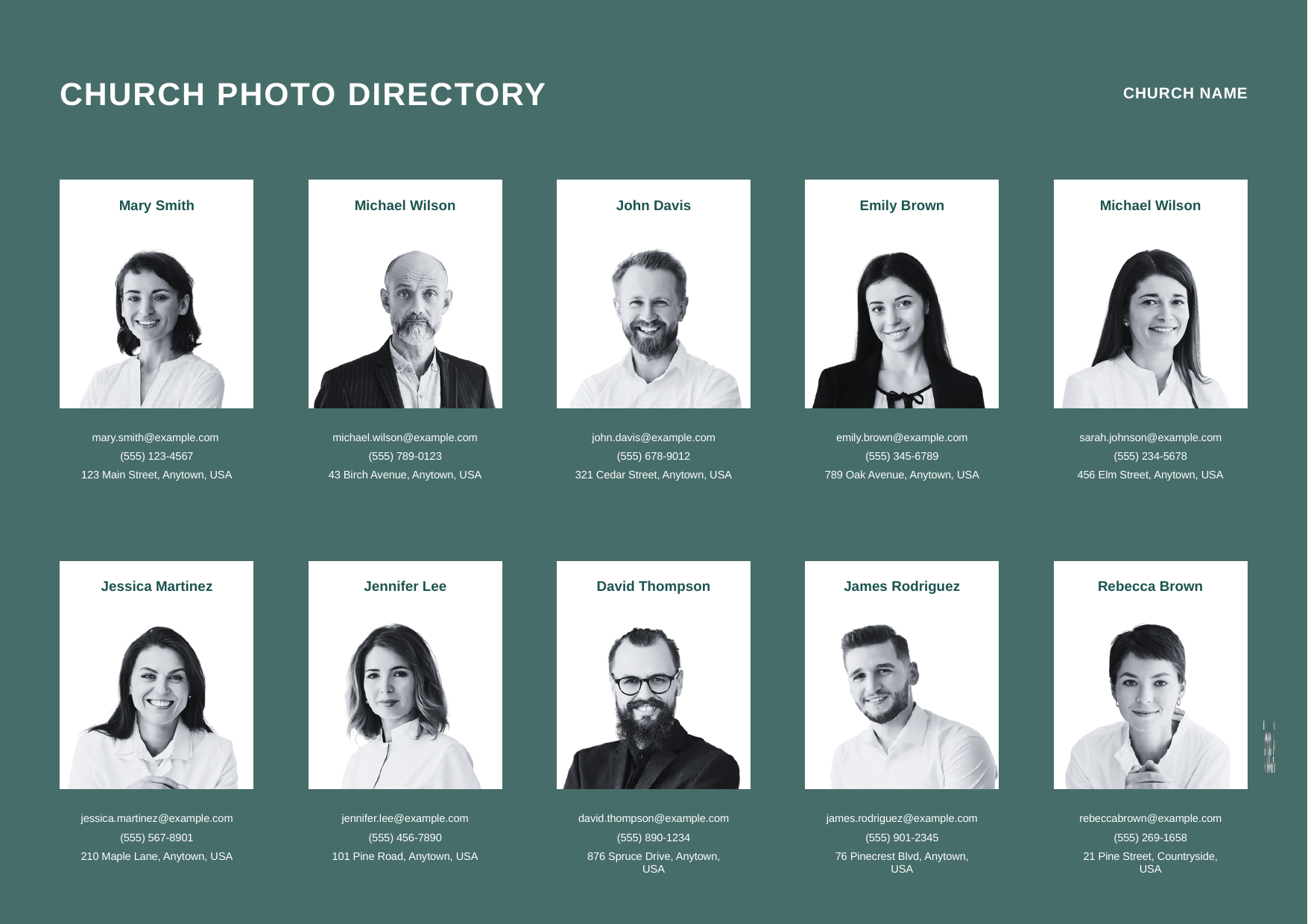

CHURCH PHOTO DIRECTORY
CHURCH NAME

Mary Smith
Michael Wilson
John Davis
Emily Brown
Michael Wilson

mary.smith@example.com
michael.wilson@example.com
john.davis@example.com
emily.brown@example.com
sarah.johnson@example.com
(555) 123-4567
(555) 789-0123
(555) 678-9012
(555) 345-6789
(555) 234-5678
123 Main Street, Anytown, USA
43 Birch Avenue, Anytown, USA
321 Cedar Street, Anytown, USA
789 Oak Avenue, Anytown, USA
456 Elm Street, Anytown, USA

Rebecca Brown
Jessica Martinez
Jennifer Lee
David Thompson
James Rodriguez

jessica.martinez@example.com
jennifer.lee@example.com
david.thompson@example.com
james.rodriguez@example.com
rebeccabrown@example.com
(555) 567-8901
(555) 456-7890
(555) 890-1234
(555) 901-2345
(555) 269-1658
210 Maple Lane, Anytown, USA
101 Pine Road, Anytown, USA
876 Spruce Drive, Anytown, USA
76 Pinecrest Blvd, Anytown, USA
21 Pine Street, Countryside, USA